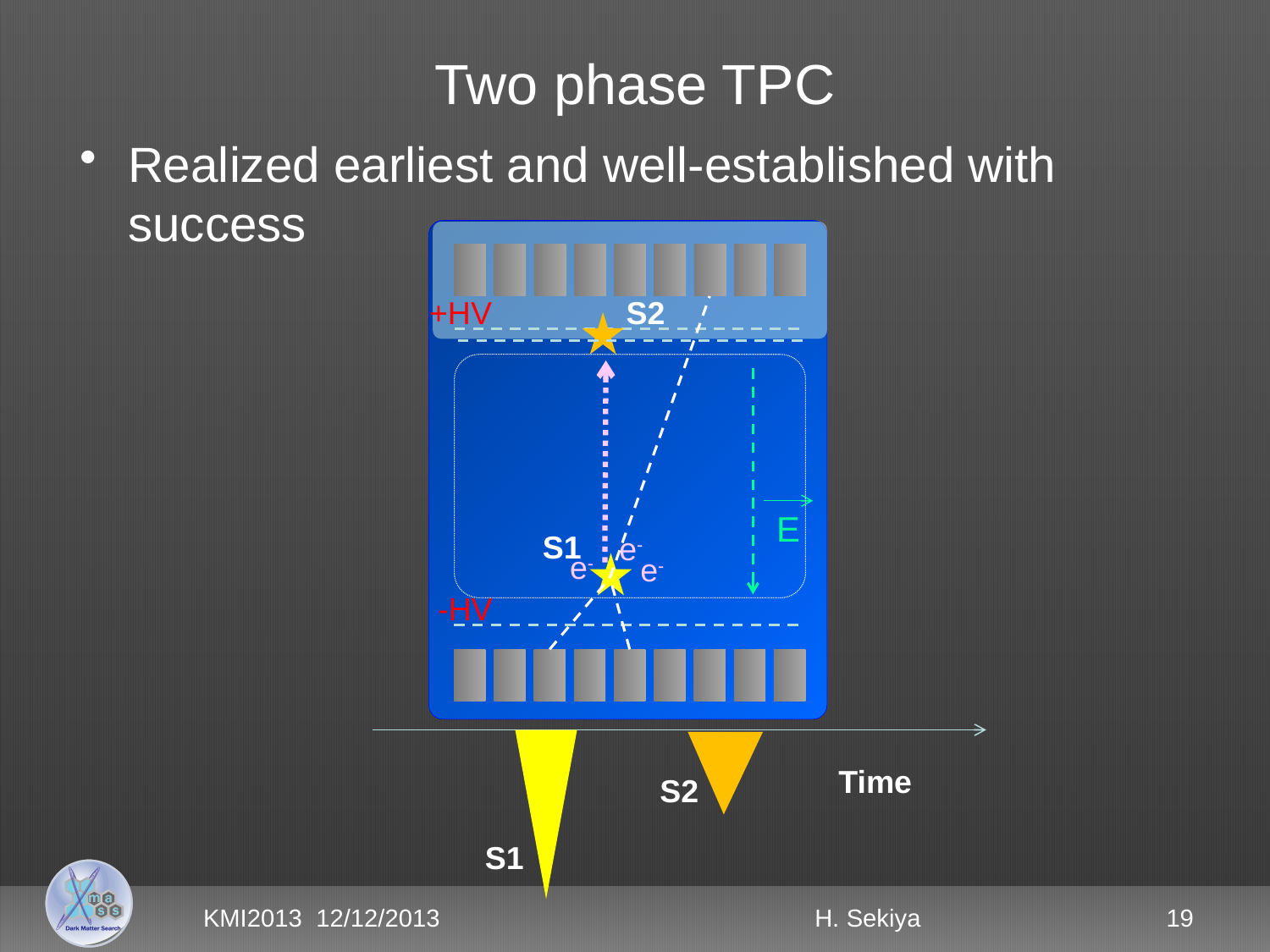

# Two phase TPC
Realized earliest and well-established with success

+HV
S2

E
S1
e-
e-
e-

-HV

Time
S2
S1
KMI2013  12/12/2013
H. Sekiya
19